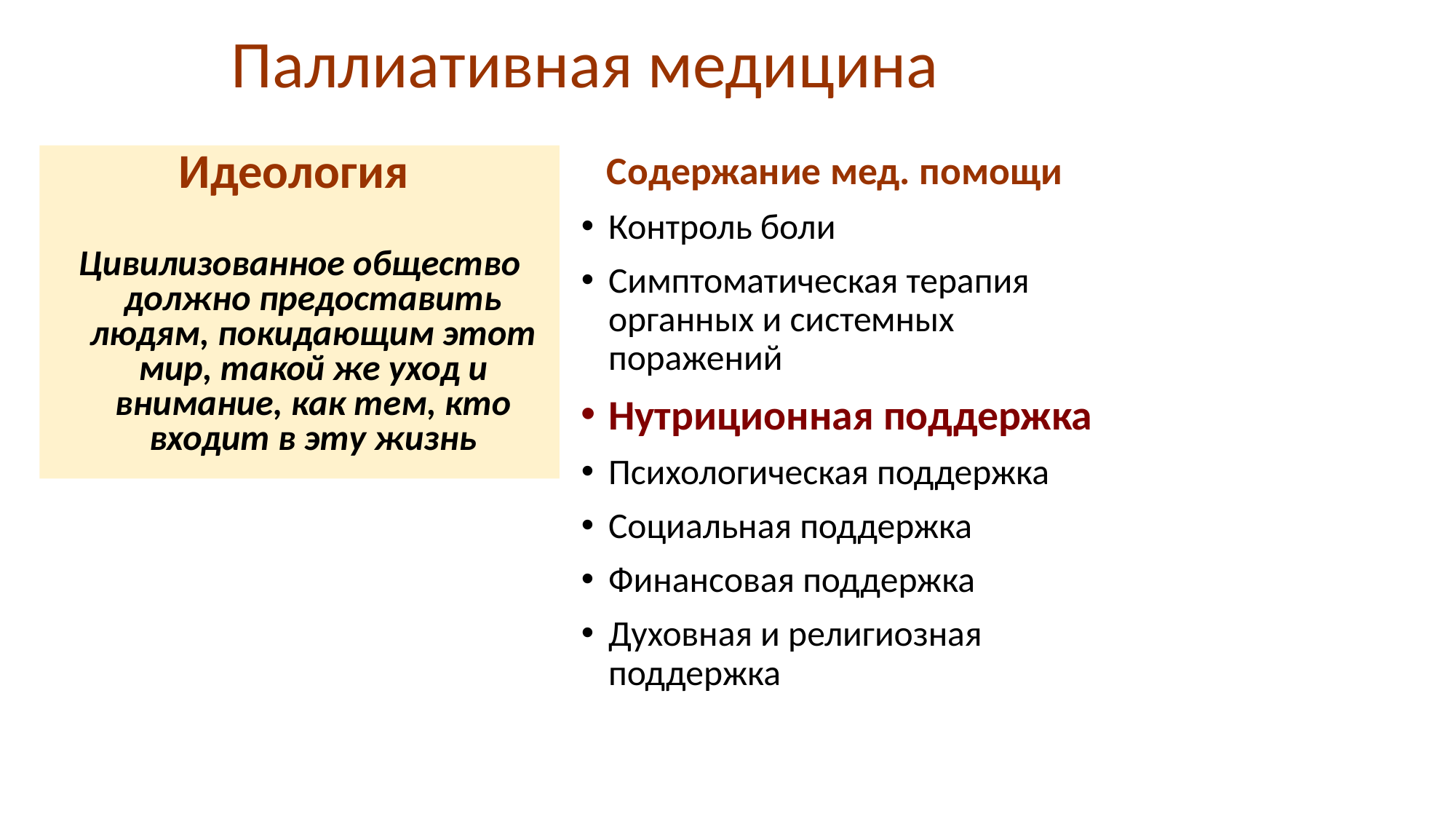

# Паллиативная медицина
Содержание мед. помощи
Контроль боли
Симптоматическая терапия органных и системных поражений
Нутриционная поддержка
Психологическая поддержка
Социальная поддержка
Финансовая поддержка
Духовная и религиозная поддержка

Идеология

Цивилизованное общество должно предоставить людям, покидающим этот мир, такой же уход и внимание, как тем, кто входит в эту жизнь